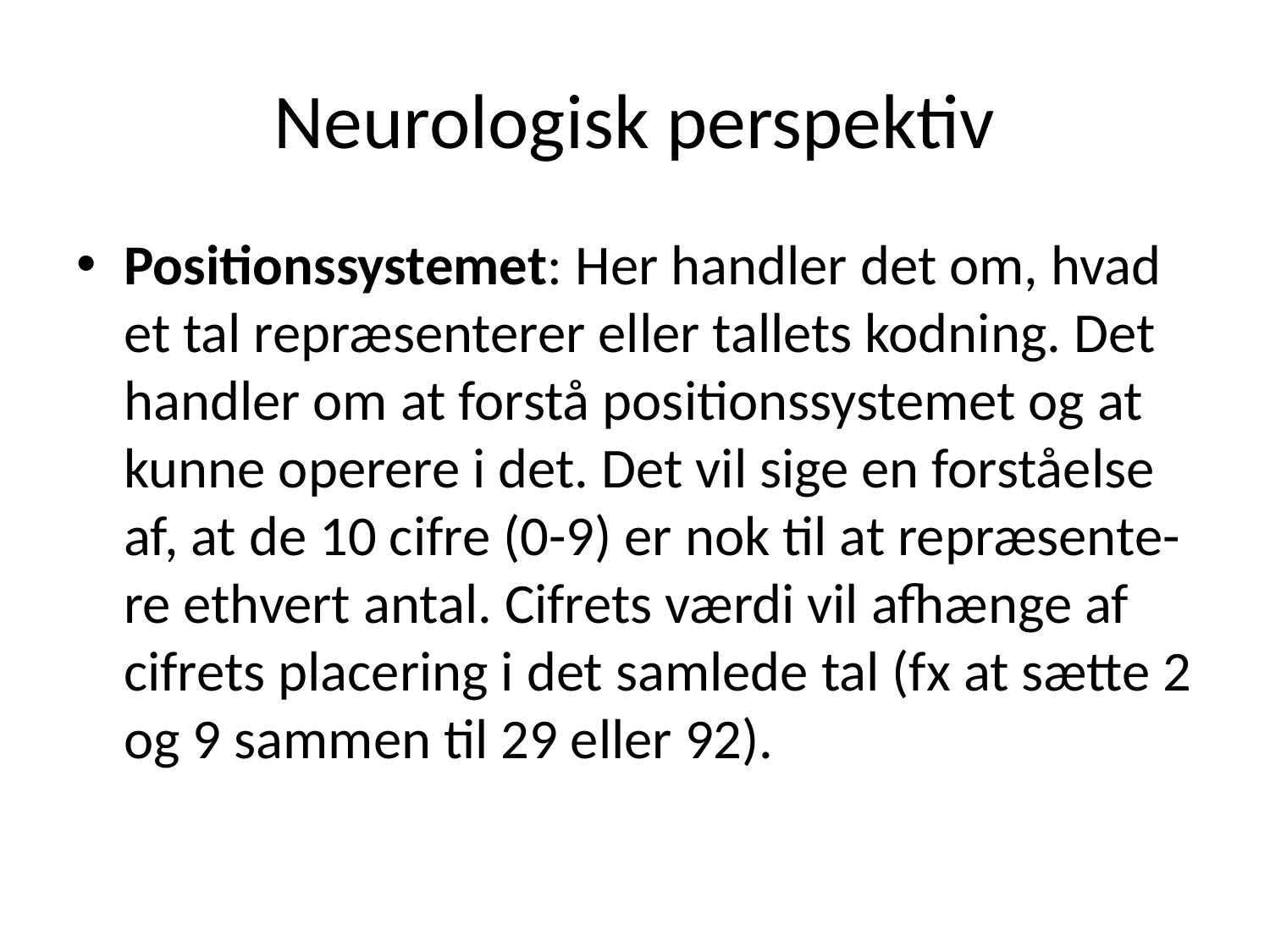

# Neurologisk perspektiv
Positionssystemet: Her handler det om, hvad et tal repræsenterer eller tallets kodning. Det handler om at forstå positionssystemet og at kunne operere i det. Det vil sige en forståelse af, at de 10 cifre (0-9) er nok til at repræsente-re ethvert antal. Cifrets værdi vil afhænge af cifrets placering i det samlede tal (fx at sætte 2 og 9 sammen til 29 eller 92).